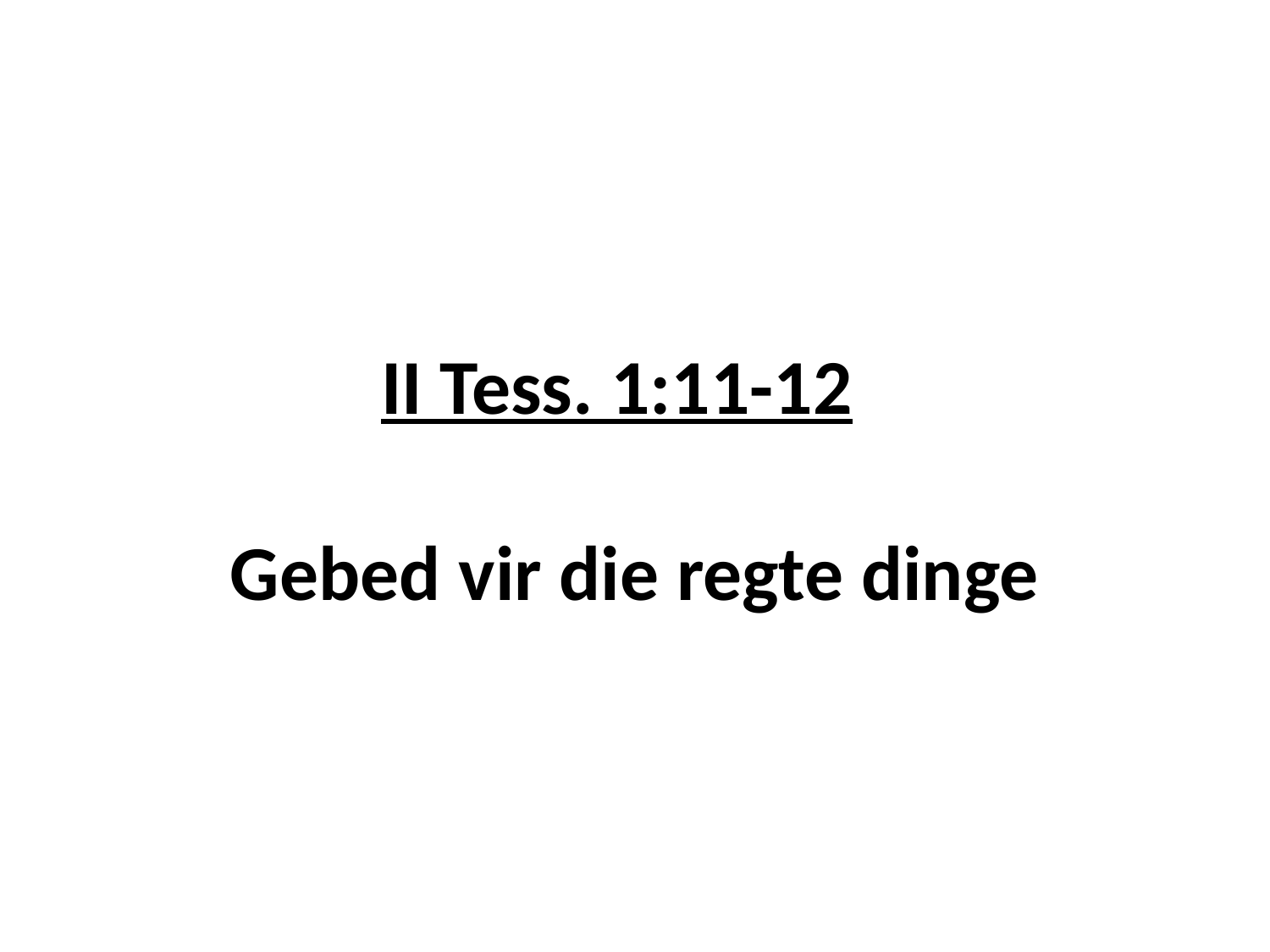

# II Tess. 1:11-12 Gebed vir die regte dinge